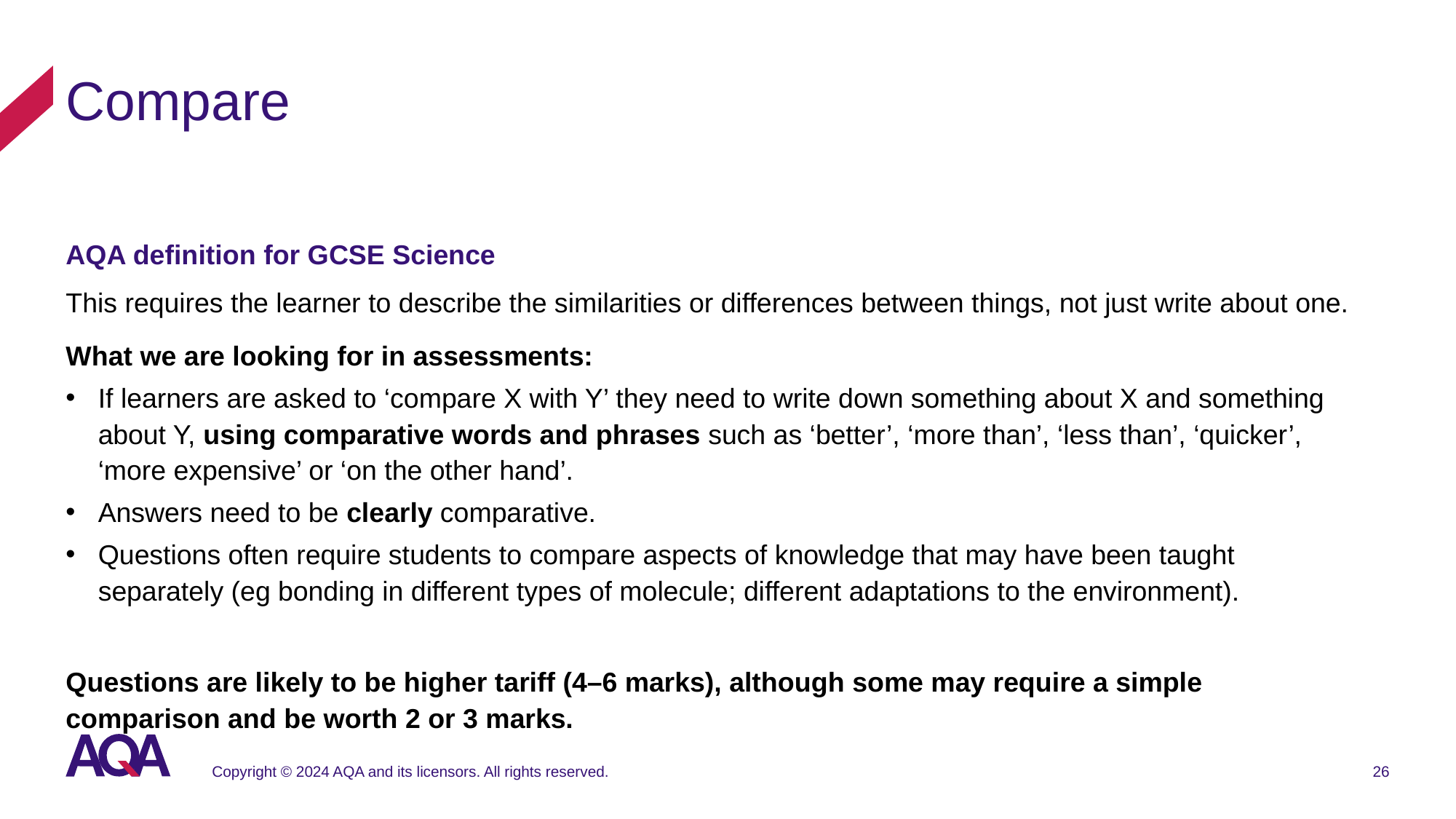

# Compare
AQA definition for GCSE Science
This requires the learner to describe the similarities or differences between things, not just write about one.

What we are looking for in assessments:
If learners are asked to ‘compare X with Y’ they need to write down something about X and something about Y, using comparative words and phrases such as ‘better’, ‘more than’, ‘less than’, ‘quicker’, ‘more expensive’ or ‘on the other hand’.
Answers need to be clearly comparative.
Questions often require students to compare aspects of knowledge that may have been taught separately (eg bonding in different types of molecule; different adaptations to the environment).

Questions are likely to be higher tariff (4–6 marks), although some may require a simple comparison and be worth 2 or 3 marks.
Copyright © 2024 AQA and its licensors. All rights reserved.
26